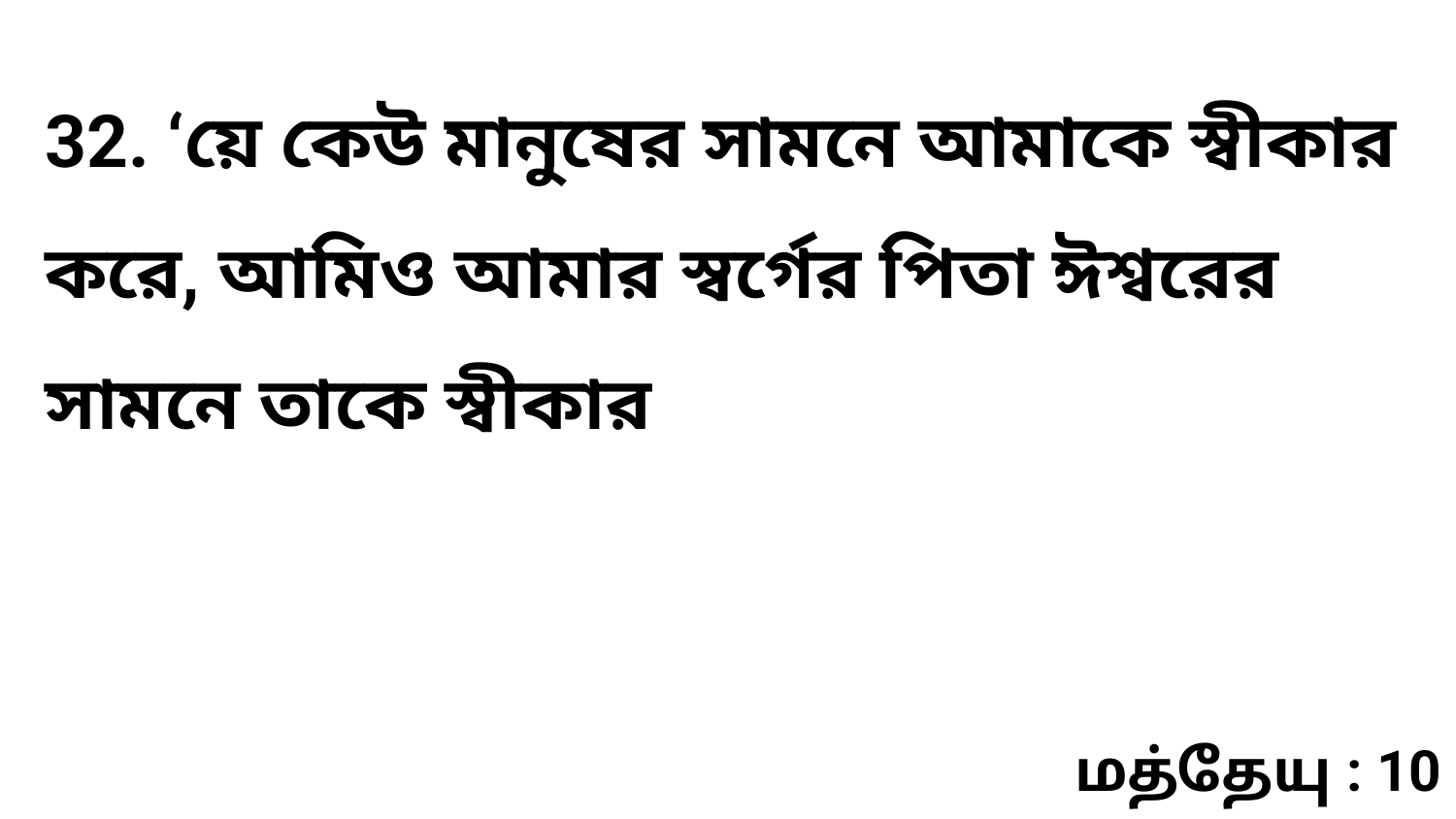

32. ‘য়ে কেউ মানুষের সামনে আমাকে স্বীকার করে, আমিও আমার স্বর্গের পিতা ঈশ্বরের সামনে তাকে স্বীকার
மத்தேயு : 10